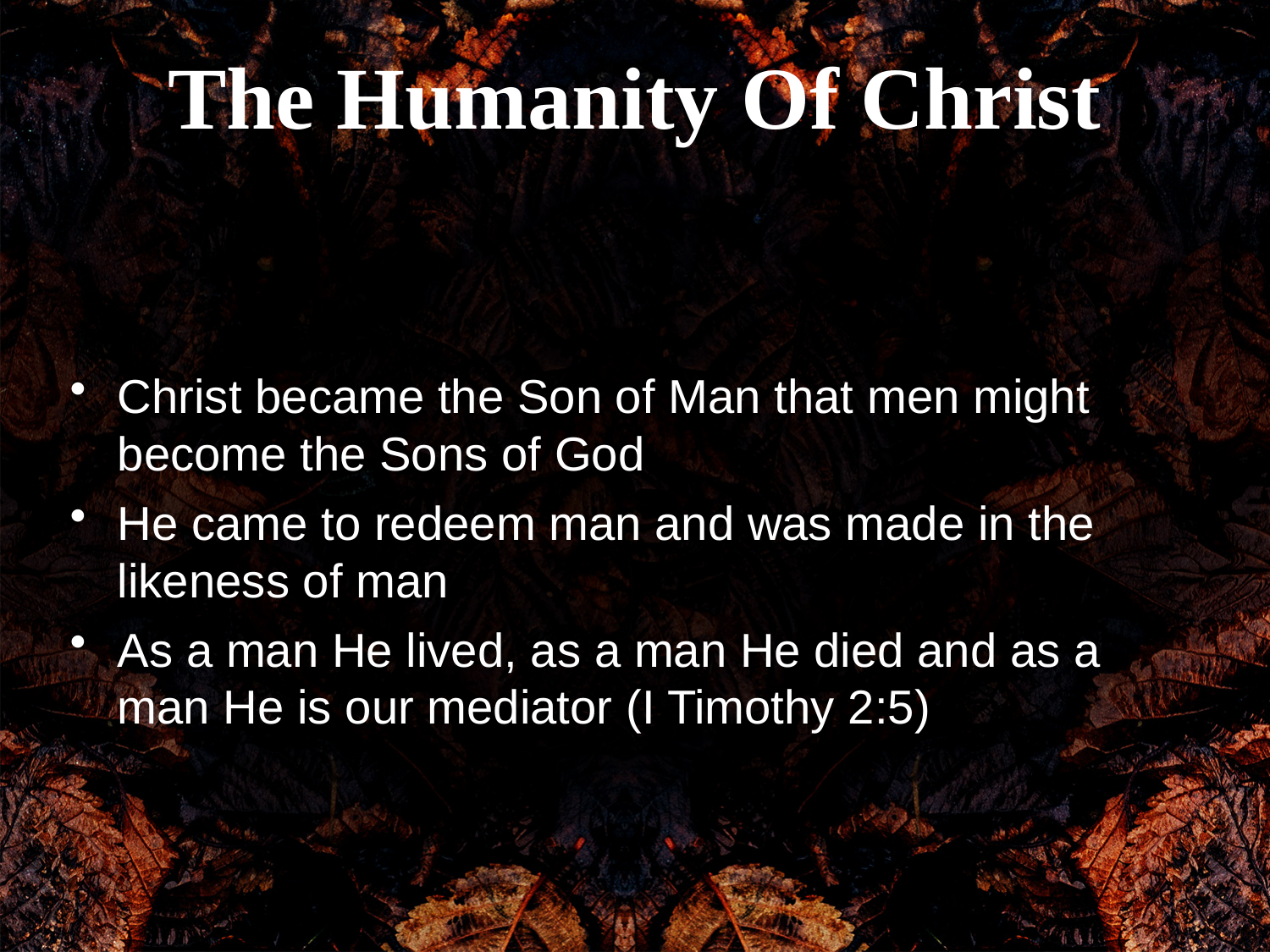

The Humanity Of Christ
Christ became the Son of Man that men might become the Sons of God
He came to redeem man and was made in the likeness of man
As a man He lived, as a man He died and as a man He is our mediator (I Timothy 2:5)